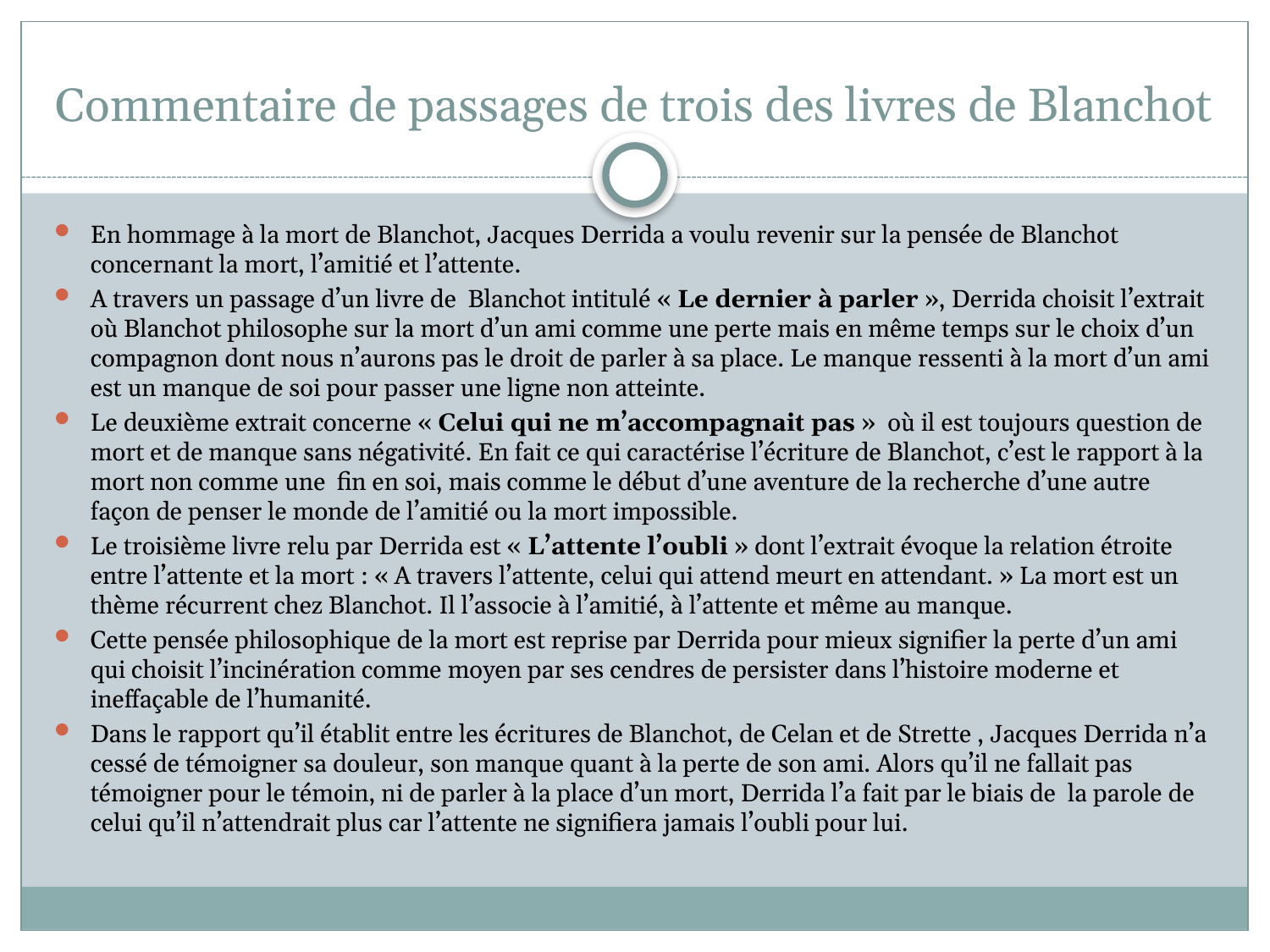

# Commentaire de passages de trois des livres de Blanchot
En hommage à la mort de Blanchot, Jacques Derrida a voulu revenir sur la pensée de Blanchot concernant la mort, l’amitié et l’attente.
A travers un passage d’un livre de  Blanchot intitulé « Le dernier à parler », Derrida choisit l’extrait où Blanchot philosophe sur la mort d’un ami comme une perte mais en même temps sur le choix d’un compagnon dont nous n’aurons pas le droit de parler à sa place. Le manque ressenti à la mort d’un ami est un manque de soi pour passer une ligne non atteinte.
Le deuxième extrait concerne « Celui qui ne m’accompagnait pas »  où il est toujours question de mort et de manque sans négativité. En fait ce qui caractérise l’écriture de Blanchot, c’est le rapport à la mort non comme une  fin en soi, mais comme le début d’une aventure de la recherche d’une autre façon de penser le monde de l’amitié ou la mort impossible.
Le troisième livre relu par Derrida est « L’attente l’oubli » dont l’extrait évoque la relation étroite entre l’attente et la mort : « A travers l’attente, celui qui attend meurt en attendant. » La mort est un thème récurrent chez Blanchot. Il l’associe à l’amitié, à l’attente et même au manque.
Cette pensée philosophique de la mort est reprise par Derrida pour mieux signifier la perte d’un ami qui choisit l’incinération comme moyen par ses cendres de persister dans l’histoire moderne et ineffaçable de l’humanité.
Dans le rapport qu’il établit entre les écritures de Blanchot, de Celan et de Strette , Jacques Derrida n’a cessé de témoigner sa douleur, son manque quant à la perte de son ami. Alors qu’il ne fallait pas témoigner pour le témoin, ni de parler à la place d’un mort, Derrida l’a fait par le biais de  la parole de celui qu’il n’attendrait plus car l’attente ne signifiera jamais l’oubli pour lui.